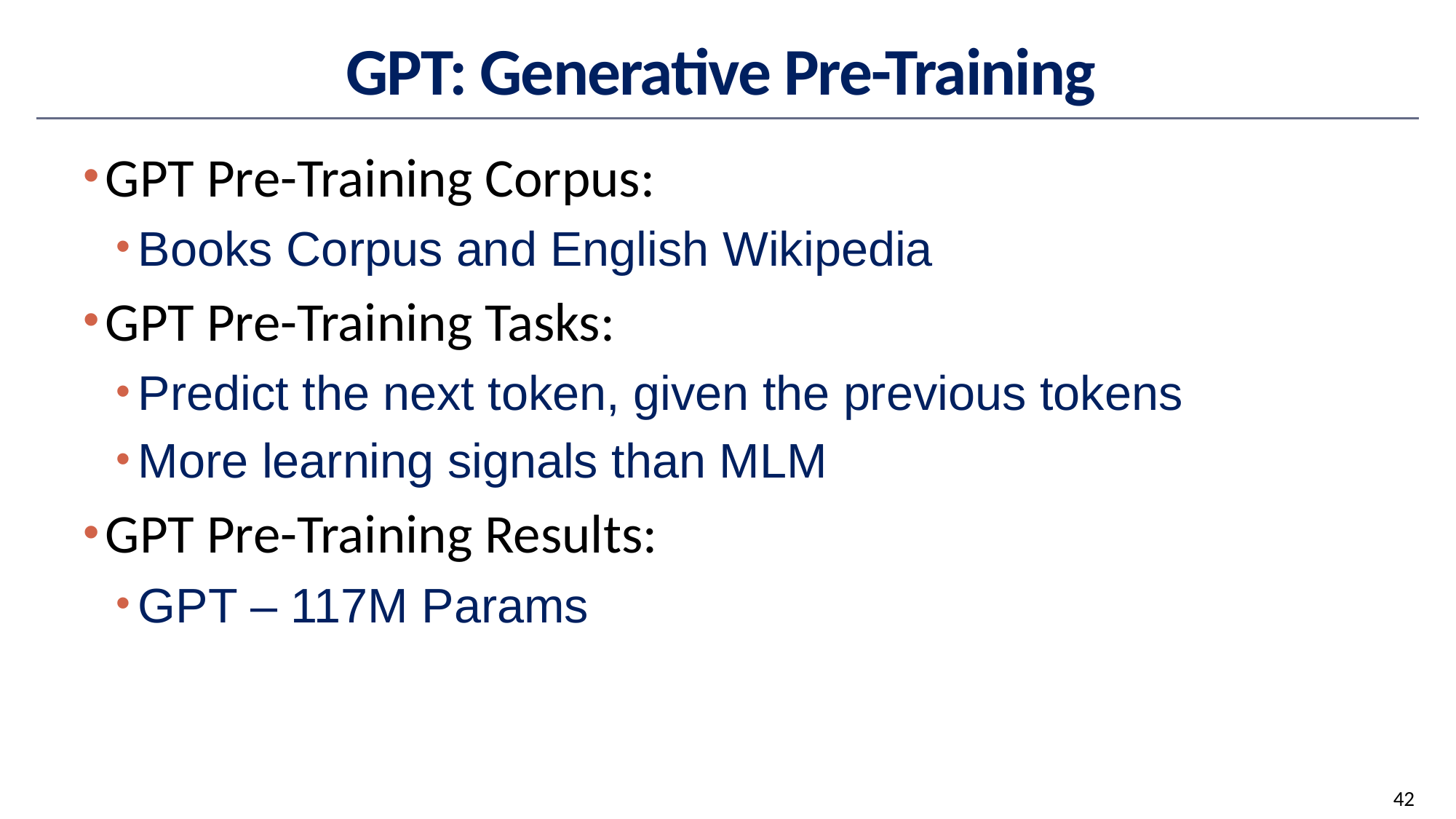

# GPT: Generative Pre-Training
GPT Pre-Training Corpus:
Books Corpus and English Wikipedia
GPT Pre-Training Tasks:
Predict the next token, given the previous tokens
More learning signals than MLM
GPT Pre-Training Results:
GPT – 117M Params
42